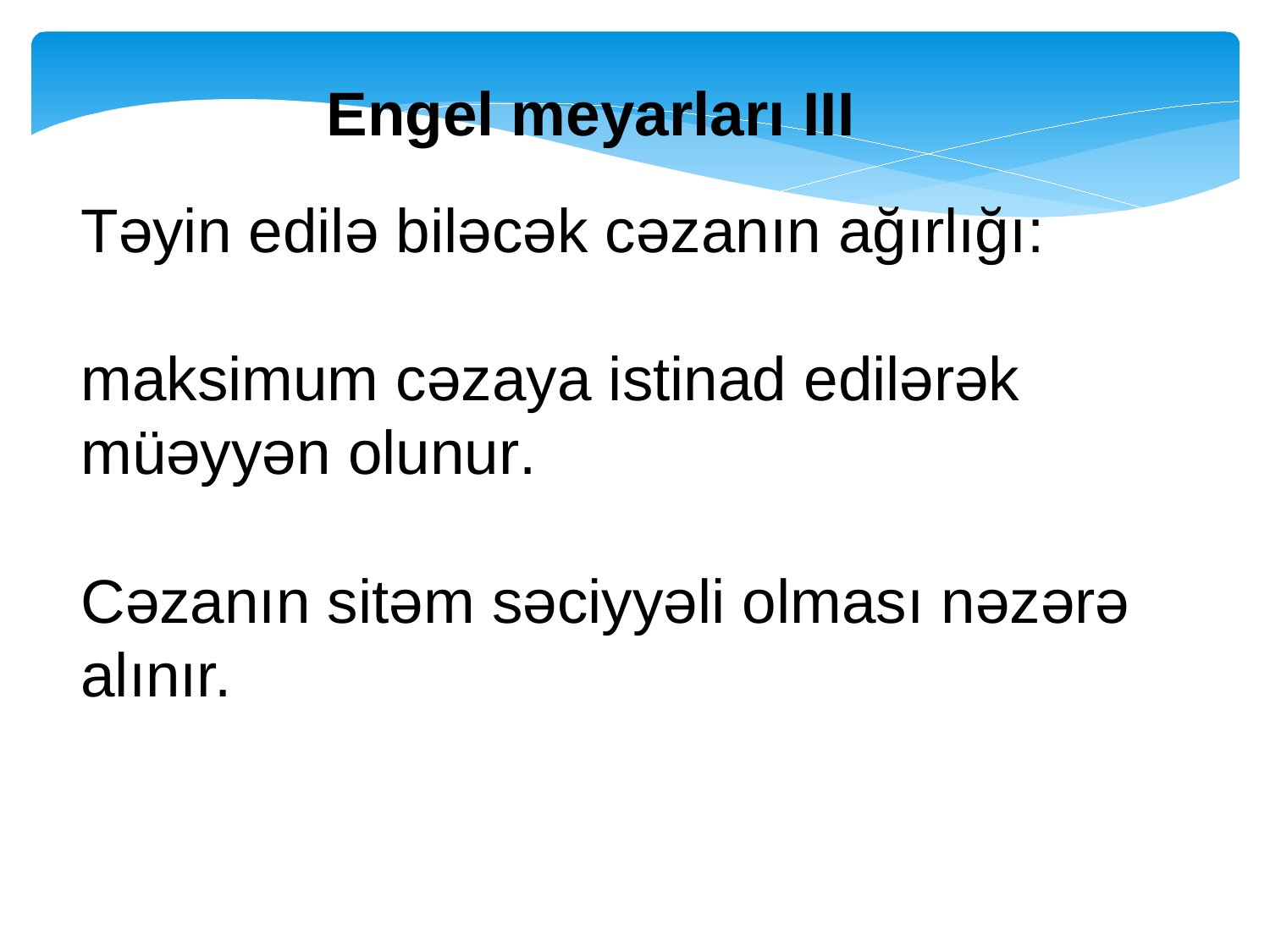

Engel meyarları III
Təyin edilə biləcək cəzanın ağırlığı:

maksimum cəzaya istinad edilərək müəyyən olunur.

Cəzanın sitəm səciyyəli olması nəzərə alınır.